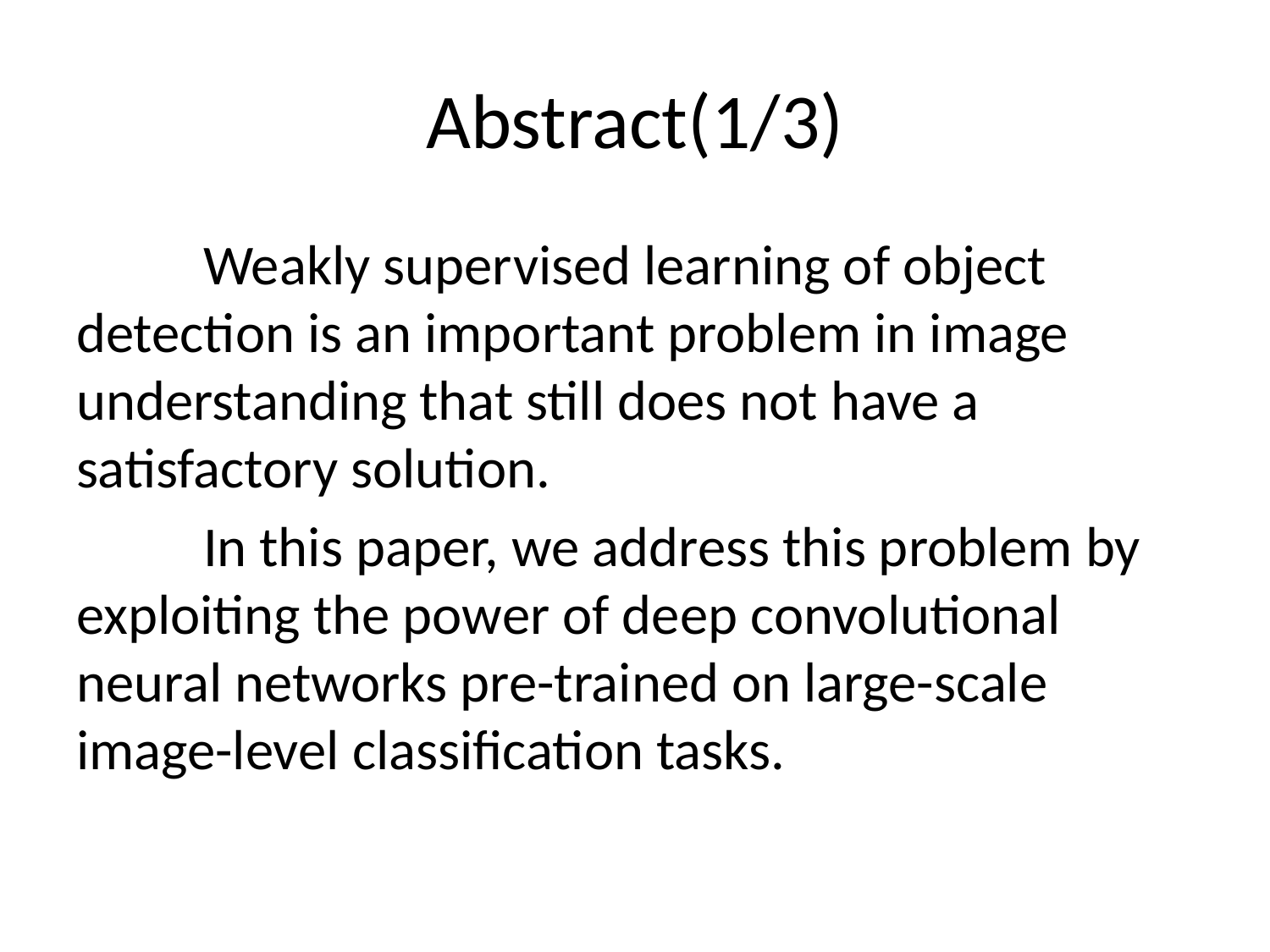

# Abstract(1/3)
	Weakly supervised learning of object detection is an important problem in image understanding that still does not have a satisfactory solution.
	In this paper, we address this problem by exploiting the power of deep convolutional neural networks pre-trained on large-scale image-level classification tasks.